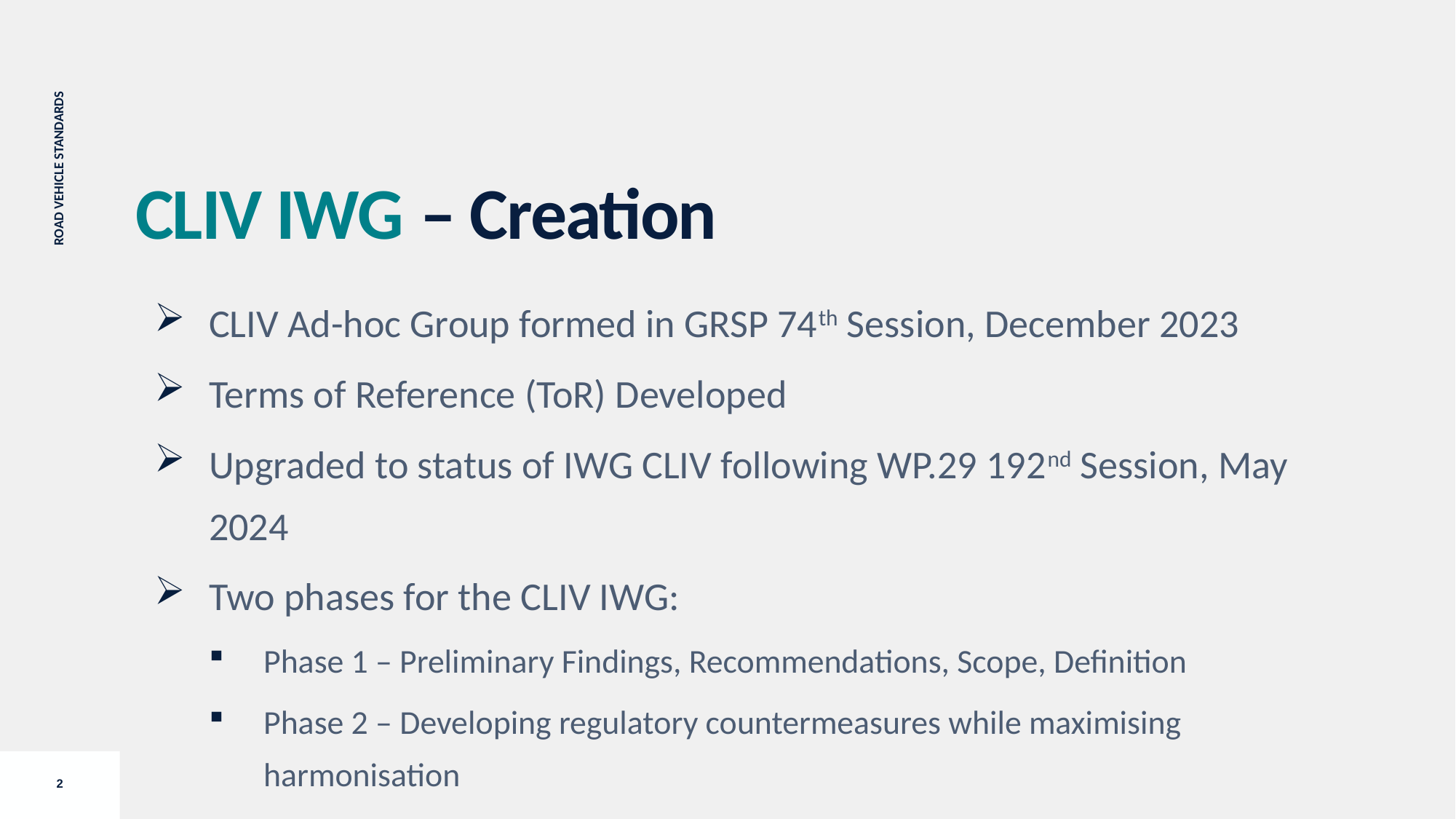

CLIV IWG – Creation
CLIV Ad-hoc Group formed in GRSP 74th Session, December 2023
Terms of Reference (ToR) Developed
Upgraded to status of IWG CLIV following WP.29 192nd Session, May 2024
Two phases for the CLIV IWG:
Phase 1 – Preliminary Findings, Recommendations, Scope, Definition
Phase 2 – Developing regulatory countermeasures while maximising harmonisation